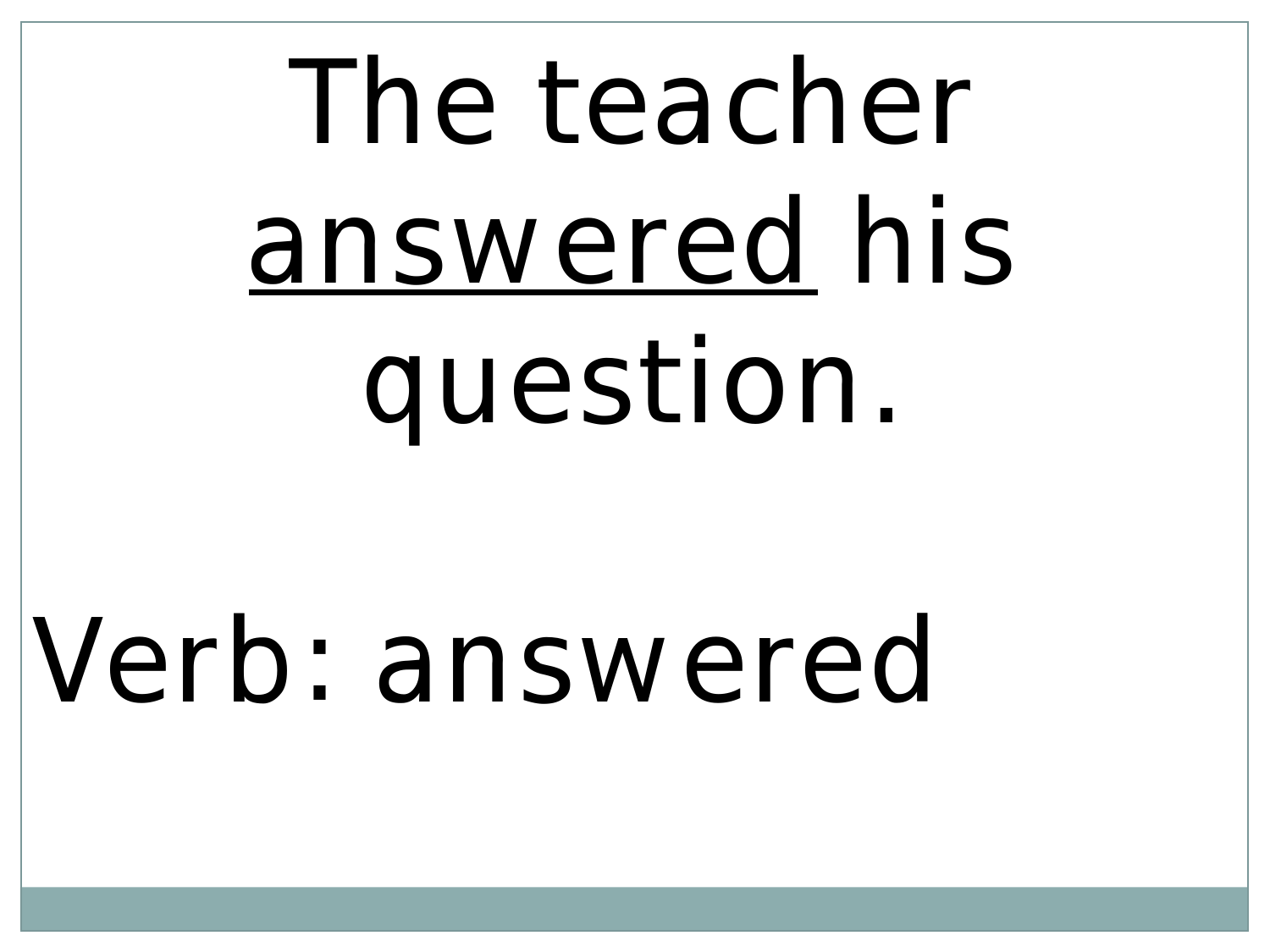

The teacher answered his question.

Verb: answered